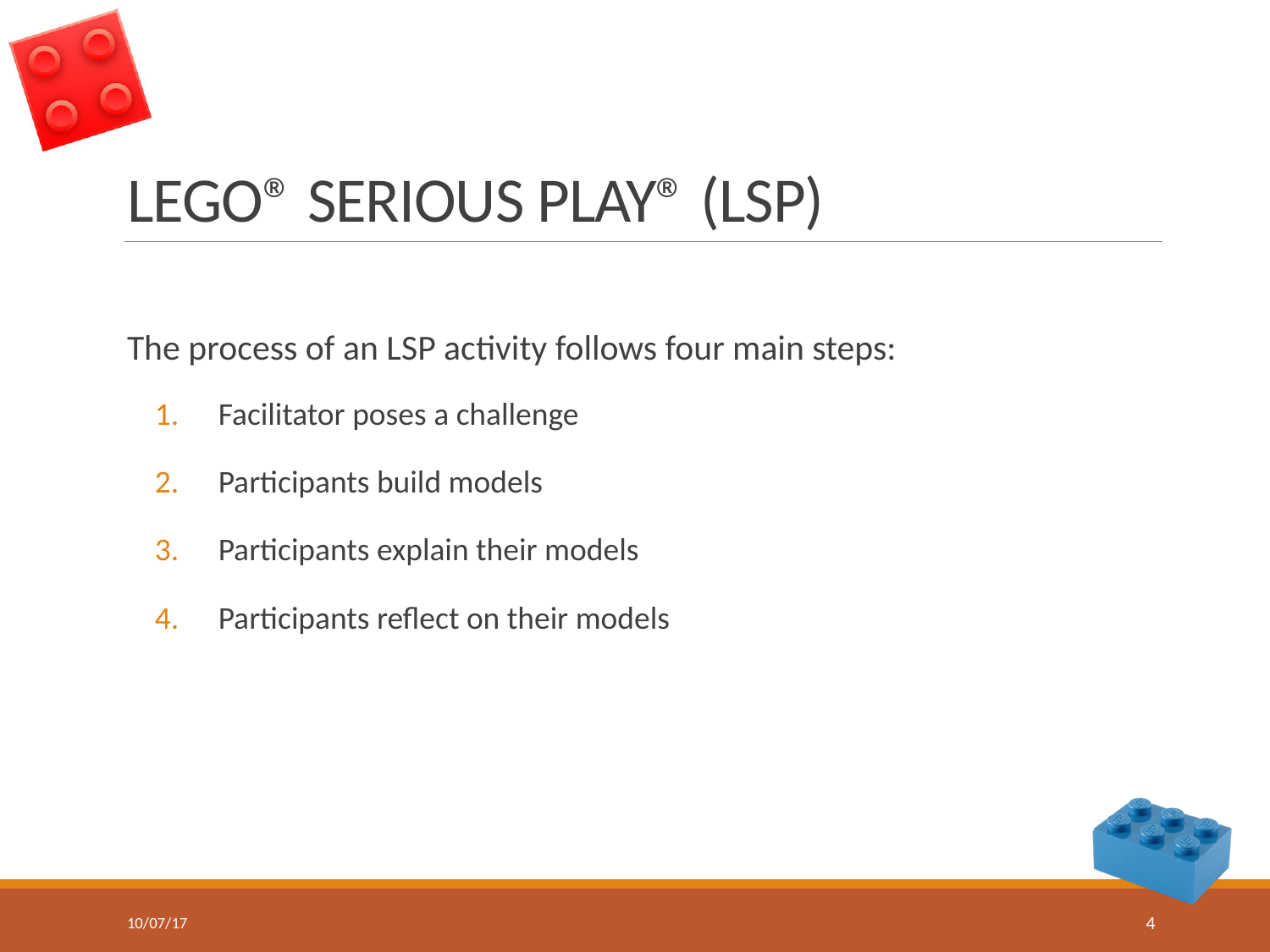

# LEGO® SERIOUS PLAY® (LSP)

The process of an LSP activity follows four main steps:
Facilitator poses a challenge
Participants build models
Participants explain their models
Participants reflect on their models

10/07/17
4